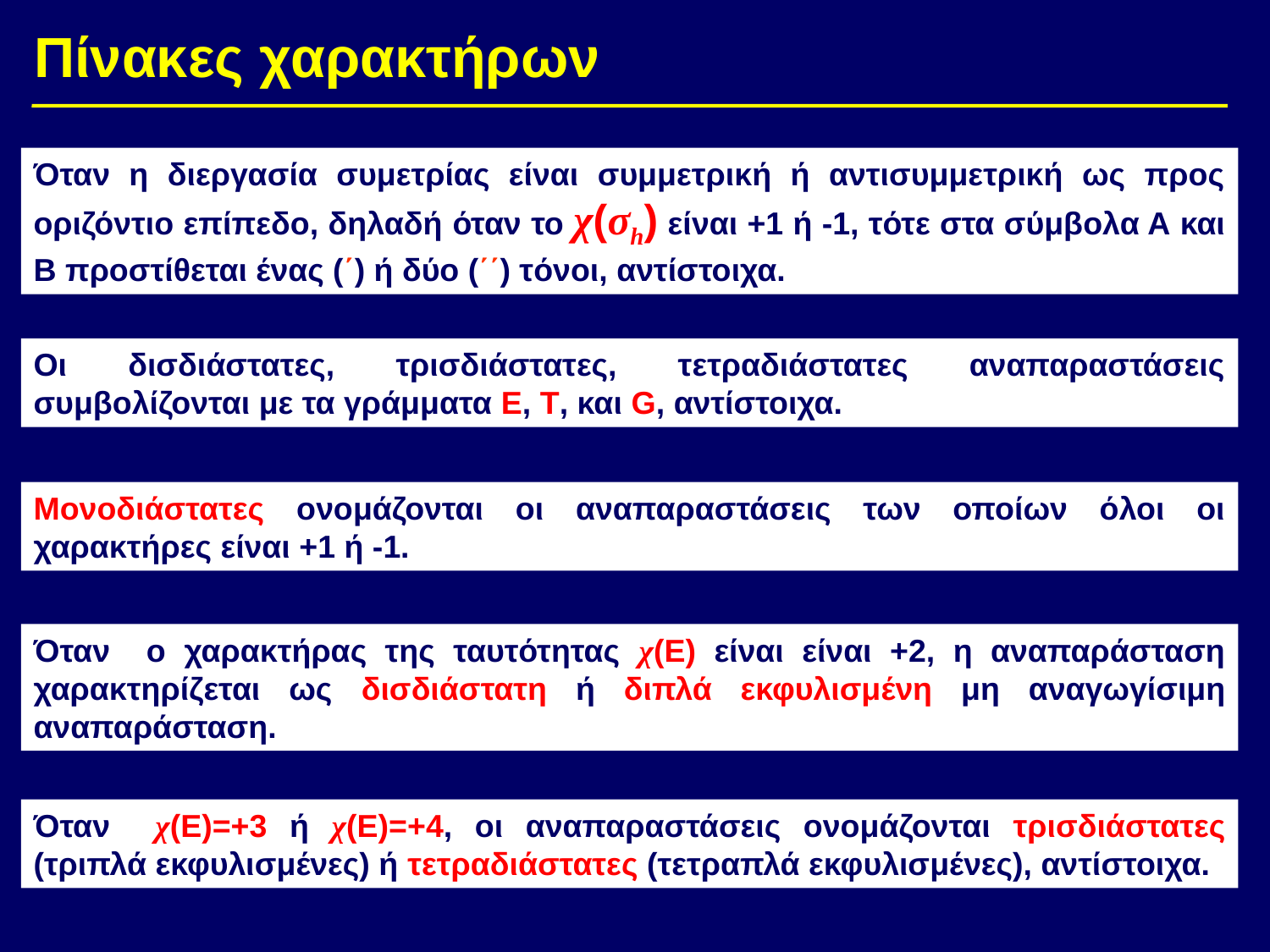

Πίνακες χαρακτήρων

Όταν η διεργασία συμετρίας είναι συμμετρική ή αντισυμμετρική ως προς οριζόντιο επίπεδο, δηλαδή όταν το χ(σh) είναι +1 ή -1, τότε στα σύμβολα Α και Β προστίθεται ένας (΄) ή δύο (΄΄) τόνοι, αντίστοιχα.
Οι δισδιάστατες, τρισδιάστατες, τετραδιάστατες αναπαραστάσεις συμβολίζονται με τα γράμματα Ε, Τ, και G, αντίστοιχα.
Μονοδιάστατες ονομάζονται οι αναπαραστάσεις των οποίων όλοι οι χαρακτήρες είναι +1 ή -1.
Όταν  ο χαρακτήρας της ταυτότητας χ(Ε) είναι είναι +2, η αναπαράσταση χαρακτηρίζεται ως δισδιάστατη ή διπλά εκφυλισμένη μη αναγωγίσιμη αναπαράσταση.
Όταν  χ(Ε)=+3 ή χ(Ε)=+4, οι αναπαραστάσεις ονομάζονται τρισδιάστατες (τριπλά εκφυλισμένες) ή τετραδιάστατες (τετραπλά εκφυλισμένες), αντίστοιχα.